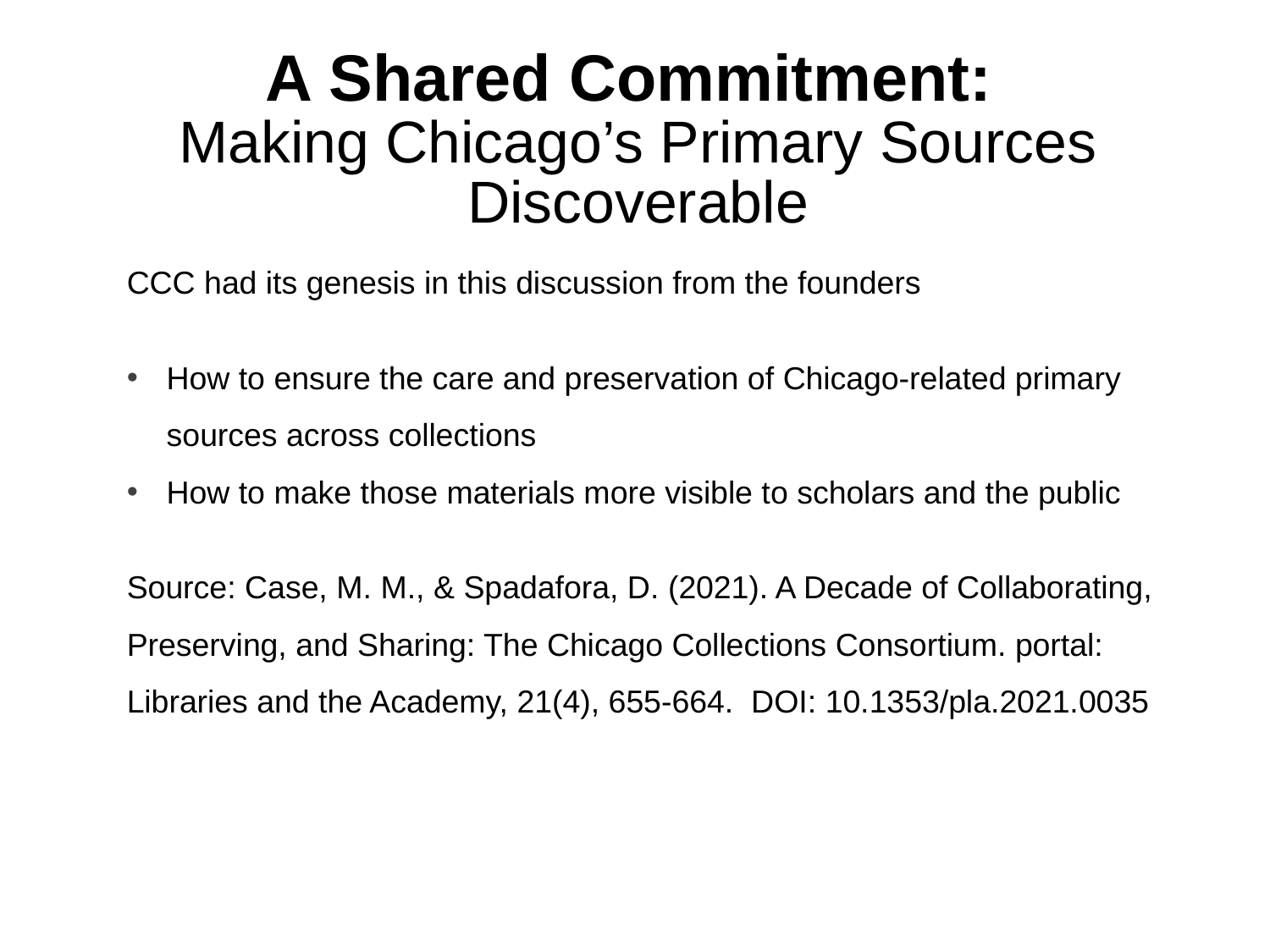

# A Shared Commitment: Making Chicago’s Primary Sources Discoverable
CCC had its genesis in this discussion from the founders

How to ensure the care and preservation of Chicago-related primary sources across collections
How to make those materials more visible to scholars and the public

Source: Case, M. M., & Spadafora, D. (2021). A Decade of Collaborating, Preserving, and Sharing: The Chicago Collections Consortium. portal: Libraries and the Academy, 21(4), 655-664.  DOI: 10.1353/pla.2021.0035